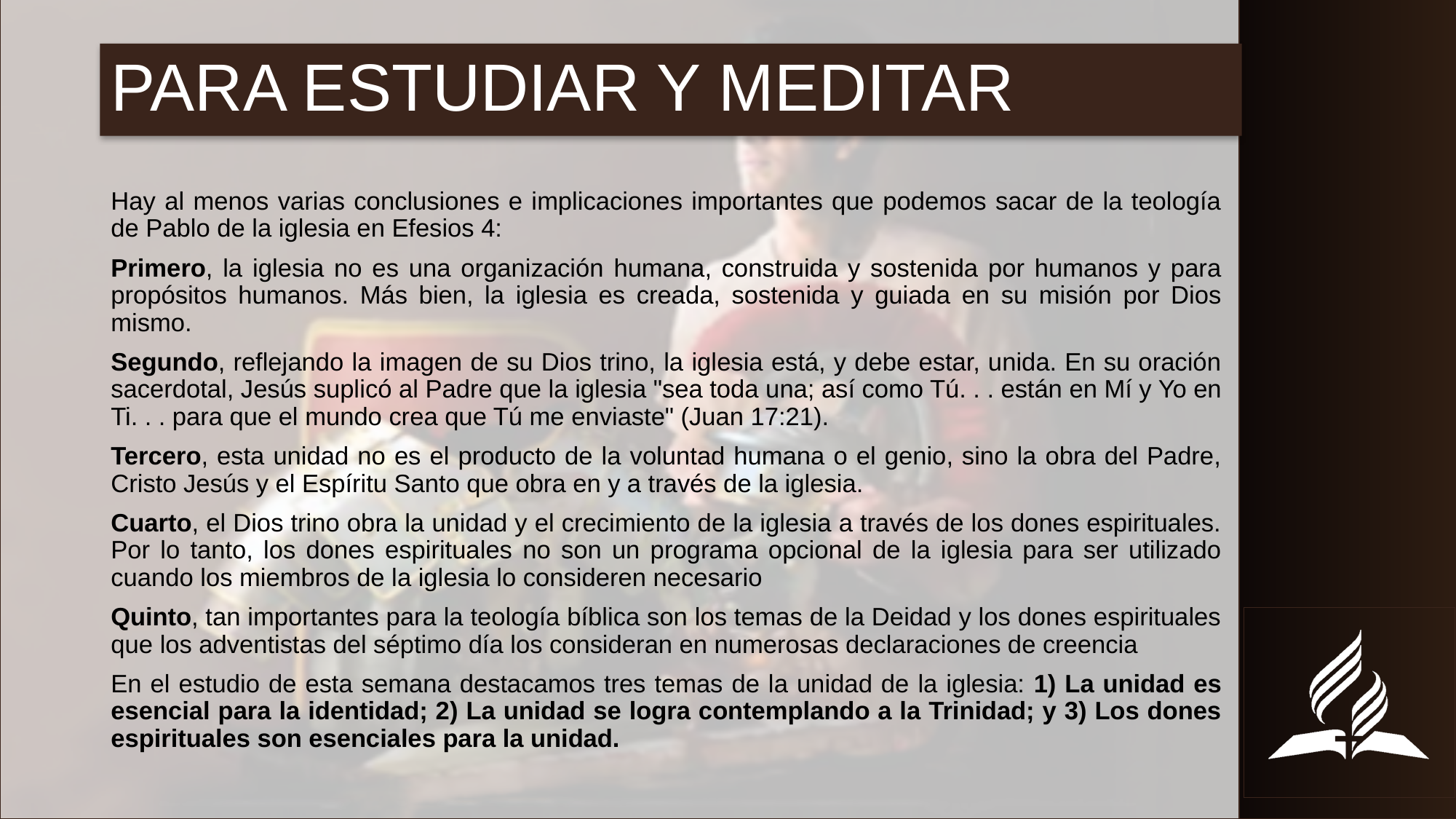

# PARA ESTUDIAR Y MEDITAR
Hay al menos varias conclusiones e implicaciones importantes que podemos sacar de la teología de Pablo de la iglesia en Efesios 4:
Primero, la iglesia no es una organización humana, construida y sostenida por humanos y para propósitos humanos. Más bien, la iglesia es creada, sostenida y guiada en su misión por Dios mismo.
Segundo, reflejando la imagen de su Dios trino, la iglesia está, y debe estar, unida. En su oración sacerdotal, Jesús suplicó al Padre que la iglesia "sea toda una; así como Tú. . . están en Mí y Yo en Ti. . . para que el mundo crea que Tú me enviaste" (Juan 17:21).
Tercero, esta unidad no es el producto de la voluntad humana o el genio, sino la obra del Padre, Cristo Jesús y el Espíritu Santo que obra en y a través de la iglesia.
Cuarto, el Dios trino obra la unidad y el crecimiento de la iglesia a través de los dones espirituales. Por lo tanto, los dones espirituales no son un programa opcional de la iglesia para ser utilizado cuando los miembros de la iglesia lo consideren necesario
Quinto, tan importantes para la teología bíblica son los temas de la Deidad y los dones espirituales que los adventistas del séptimo día los consideran en numerosas declaraciones de creencia
En el estudio de esta semana destacamos tres temas de la unidad de la iglesia: 1) La unidad es esencial para la identidad; 2) La unidad se logra contemplando a la Trinidad; y 3) Los dones espirituales son esenciales para la unidad.